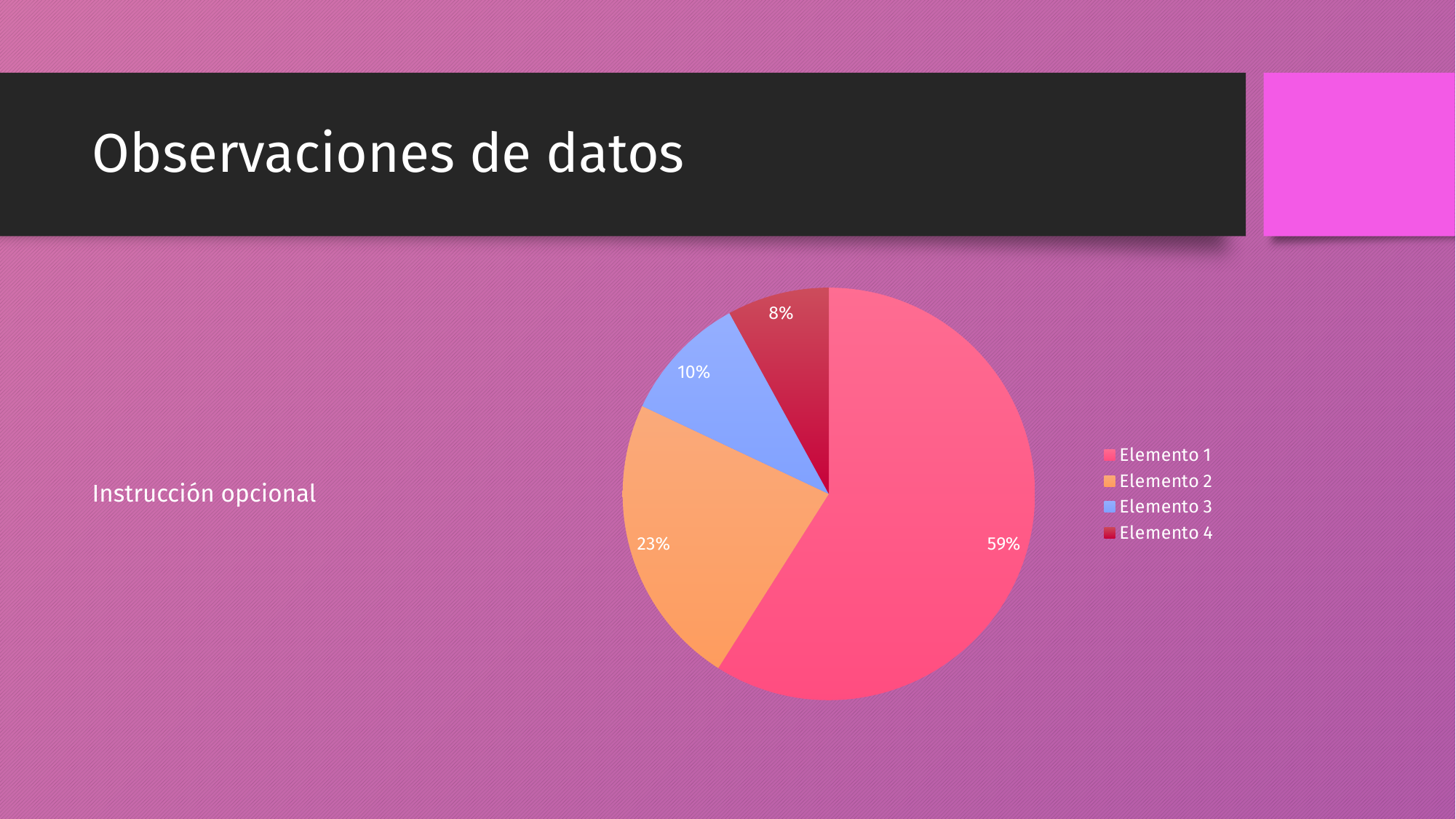

# Observaciones de datos

### Chart

| Category | Ventas |
|---|---|
| Elemento 1 | 0.59 |
| Elemento 2 | 0.23 |
| Elemento 3 | 0.1 |
| Elemento 4 | 0.08 |
Instrucción opcional